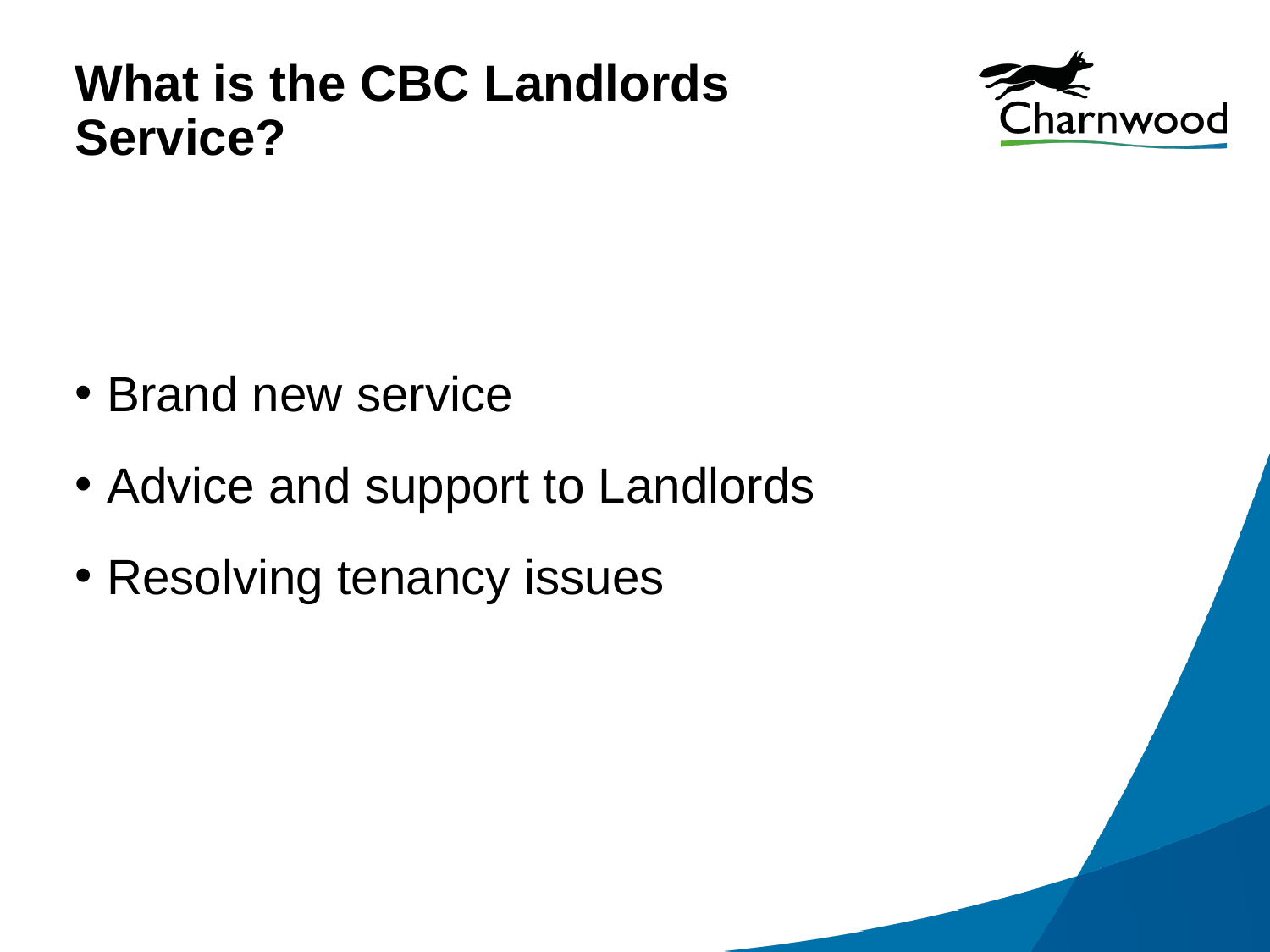

# What is the CBC Landlords Service?

Brand new service
Advice and support to Landlords
Resolving tenancy issues